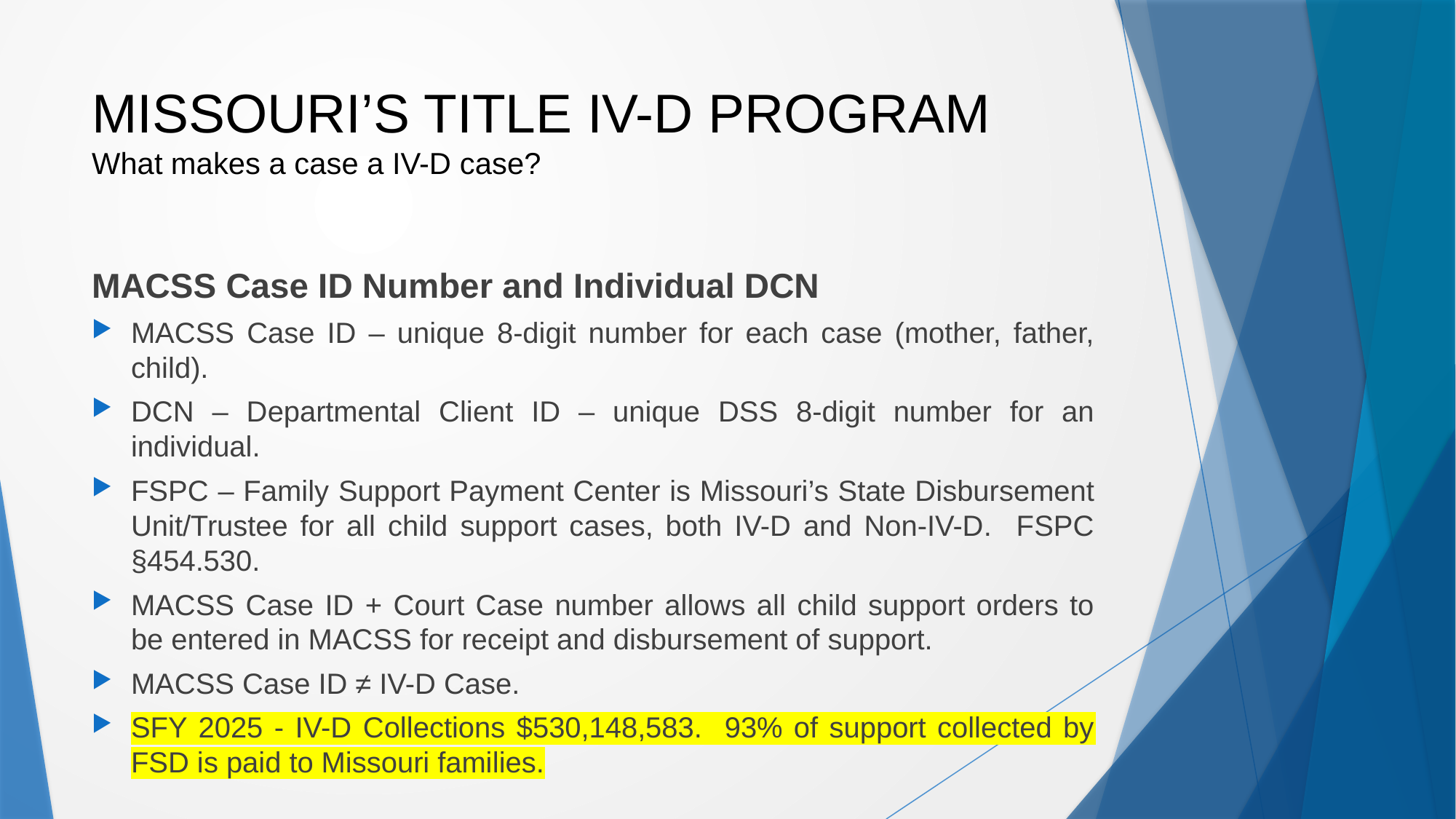

# MISSOURI’S TITLE IV-D PROGRAM What makes a case a IV-D case?
MACSS Case ID Number and Individual DCN
MACSS Case ID – unique 8-digit number for each case (mother, father, child).
DCN – Departmental Client ID – unique DSS 8-digit number for an individual.
FSPC – Family Support Payment Center is Missouri’s State Disbursement Unit/Trustee for all child support cases, both IV-D and Non-IV-D.  FSPC §454.530.
MACSS Case ID + Court Case number allows all child support orders to be entered in MACSS for receipt and disbursement of support.
MACSS Case ID ≠ IV-D Case.
SFY 2025 - IV-D Collections $530,148,583.  93% of support collected by FSD is paid to Missouri families.